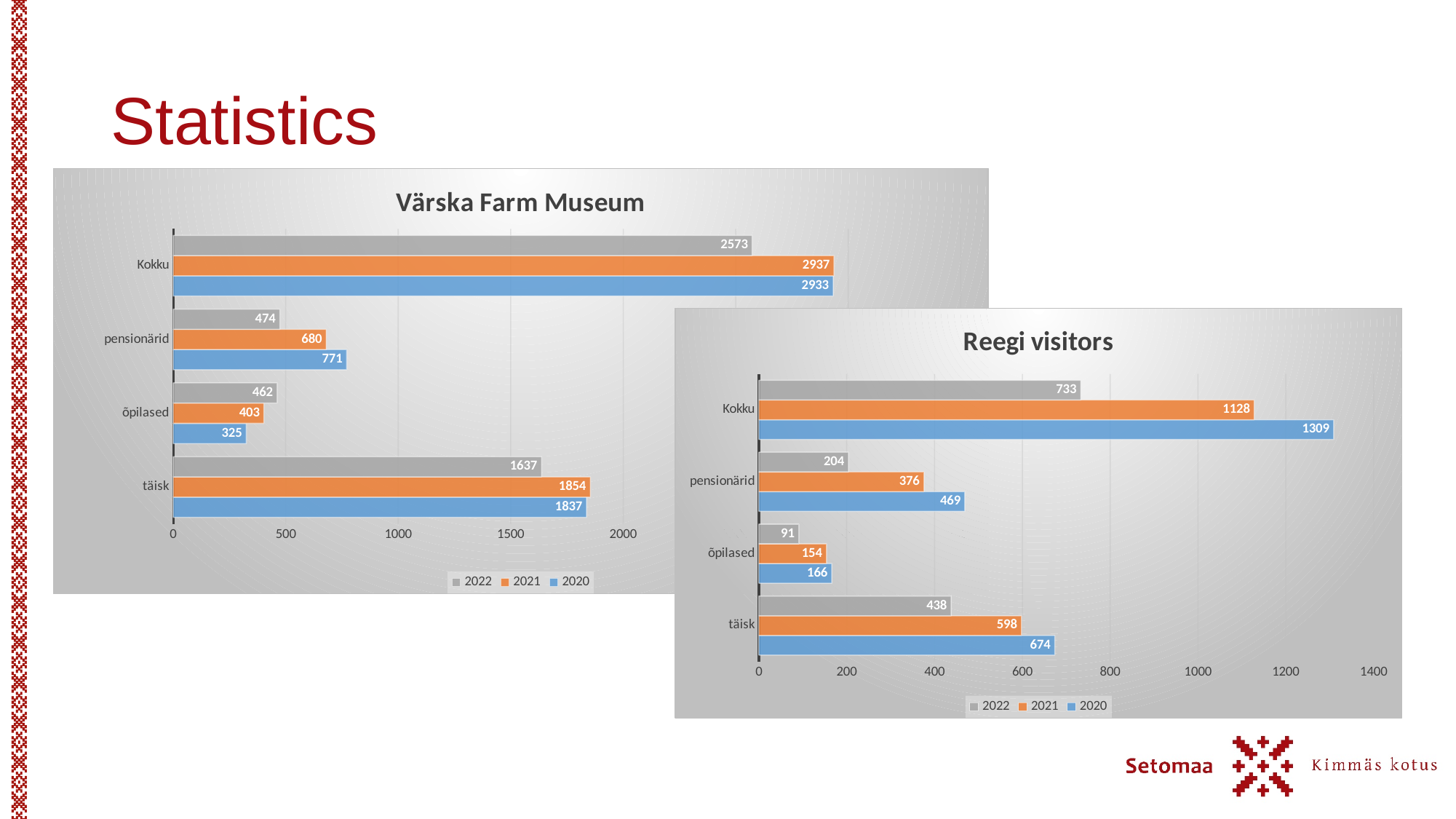

# Statistics

### Chart: Värska Farm Museum

| Category | 2020 | 2021 | 2022 |
|---|---|---|---|
| täisk | 1837.0 | 1854.0 | 1637.0 |
| õpilased | 325.0 | 403.0 | 462.0 |
| pensionärid | 771.0 | 680.0 | 474.0 |
| Kokku | 2933.0 | 2937.0 | 2573.0 |

### Chart: Reegi visitors

| Category | 2020 | 2021 | 2022 |
|---|---|---|---|
| täisk | 674.0 | 598.0 | 438.0 |
| õpilased | 166.0 | 154.0 | 91.0 |
| pensionärid | 469.0 | 376.0 | 204.0 |
| Kokku | 1309.0 | 1128.0 | 733.0 |